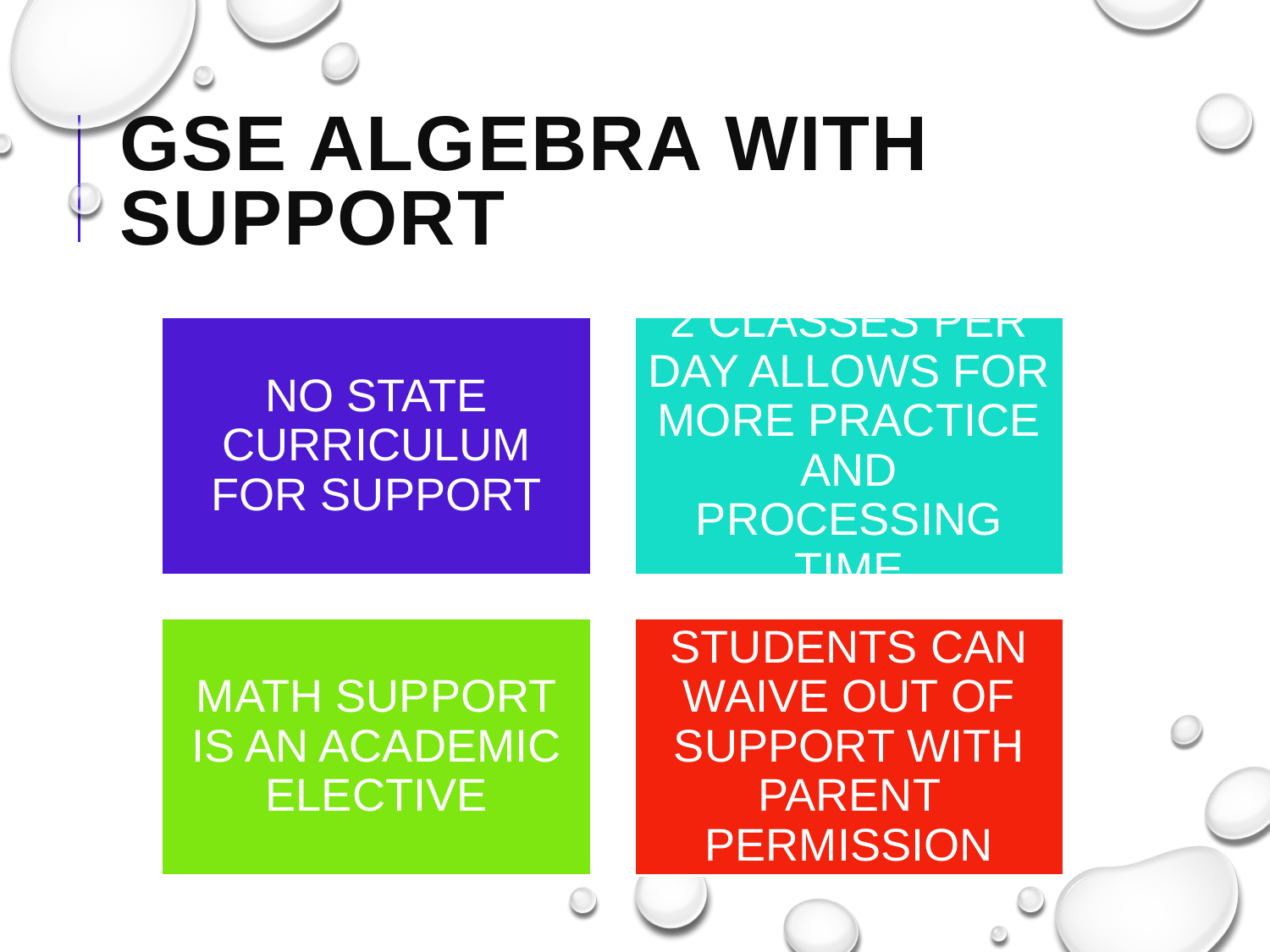

# GSE Algebra with support
No state curriculum for support
2 classes per day allows for more practice and processing time
Math support is an academic elective
Students can waive out of Support with parent permission